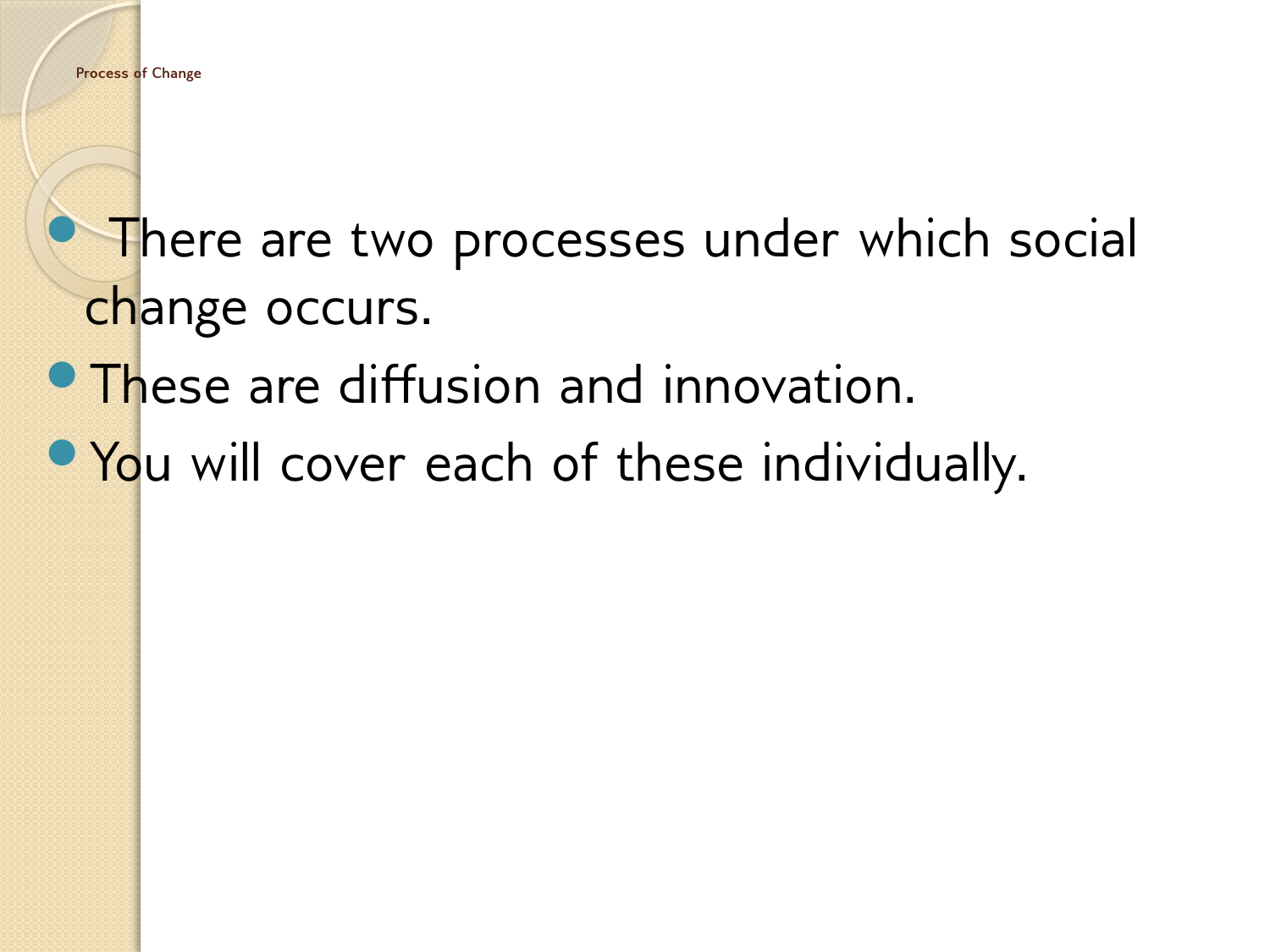

# Process of Change

 There are two processes under which social change occurs.
These are diffusion and innovation.
You will cover each of these individually.